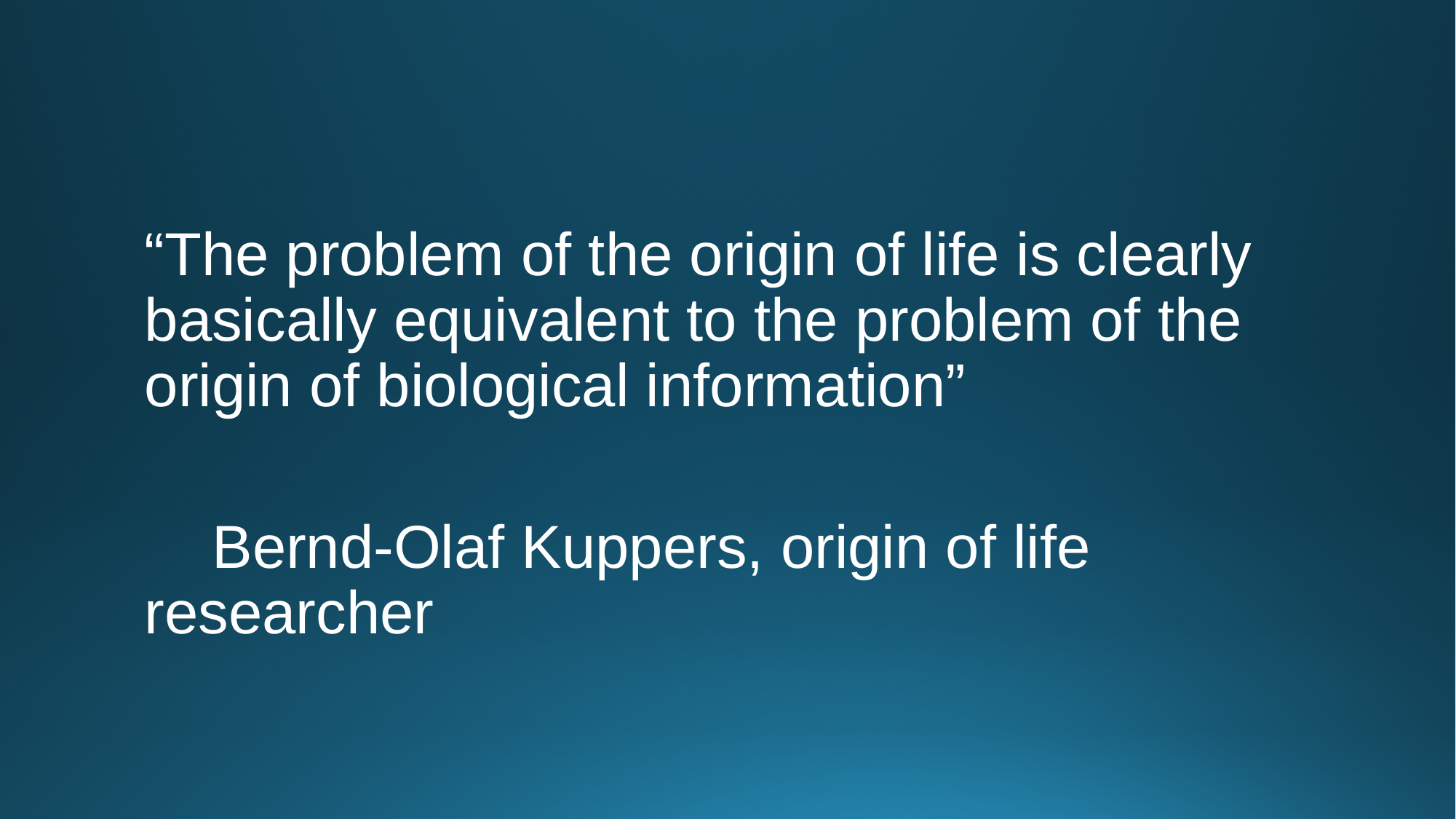

#
“The problem of the origin of life is clearly basically equivalent to the problem of the origin of biological information”

    Bernd-Olaf Kuppers, origin of life researcher